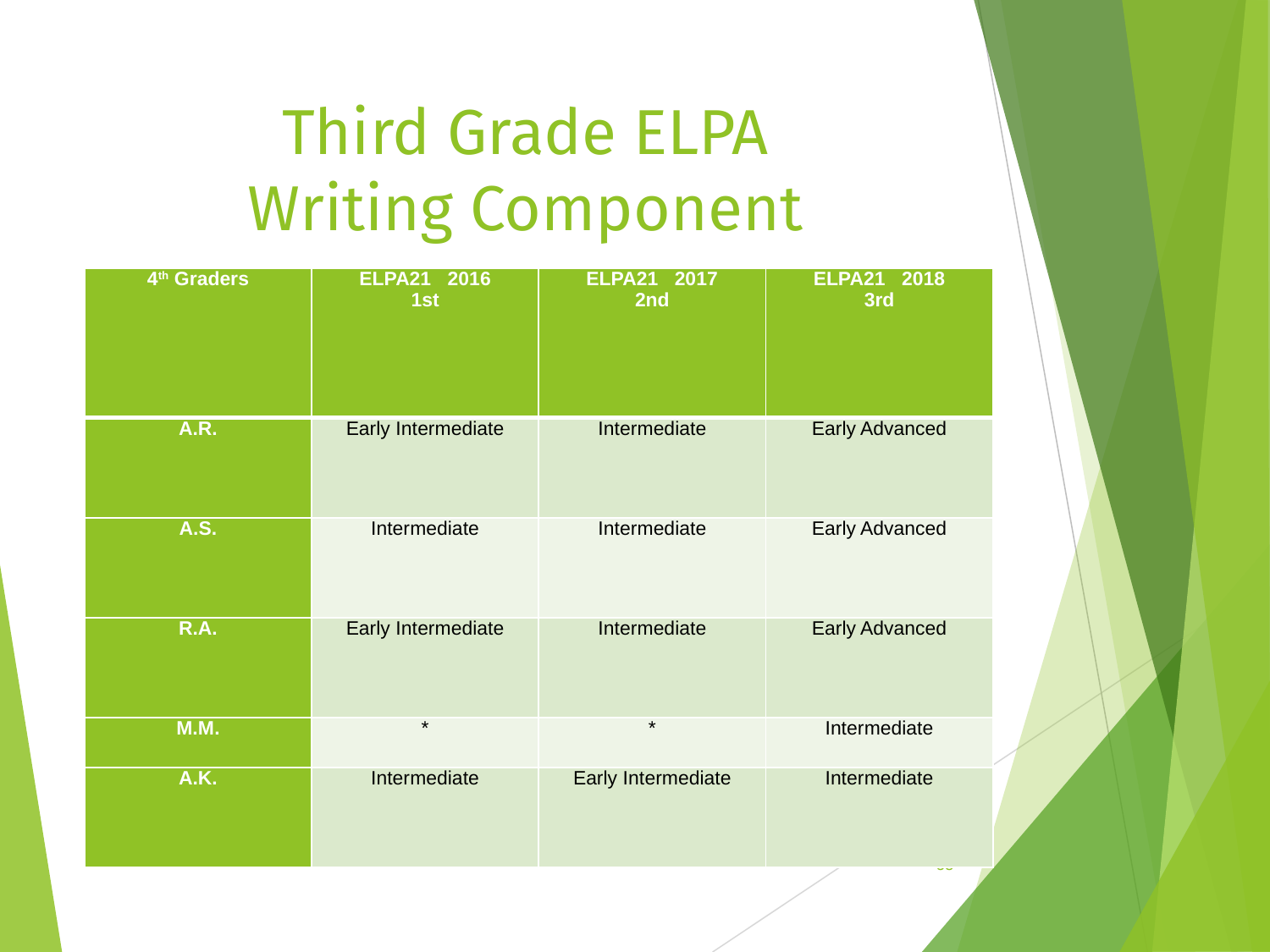

# Third Grade ELPA Writing Component
| 4th Graders | ELPA21   2016 1st | ELPA21   2017 2nd | ELPA21   2018 3rd |
| --- | --- | --- | --- |
| A.R. | Early Intermediate | Intermediate | Early Advanced |
| A.S. | Intermediate | Intermediate | Early Advanced |
| R.A. | Early Intermediate | Intermediate | Early Advanced |
| M.M. | \* | \* | Intermediate |
| A.K. | Intermediate | Early Intermediate | Intermediate |
38